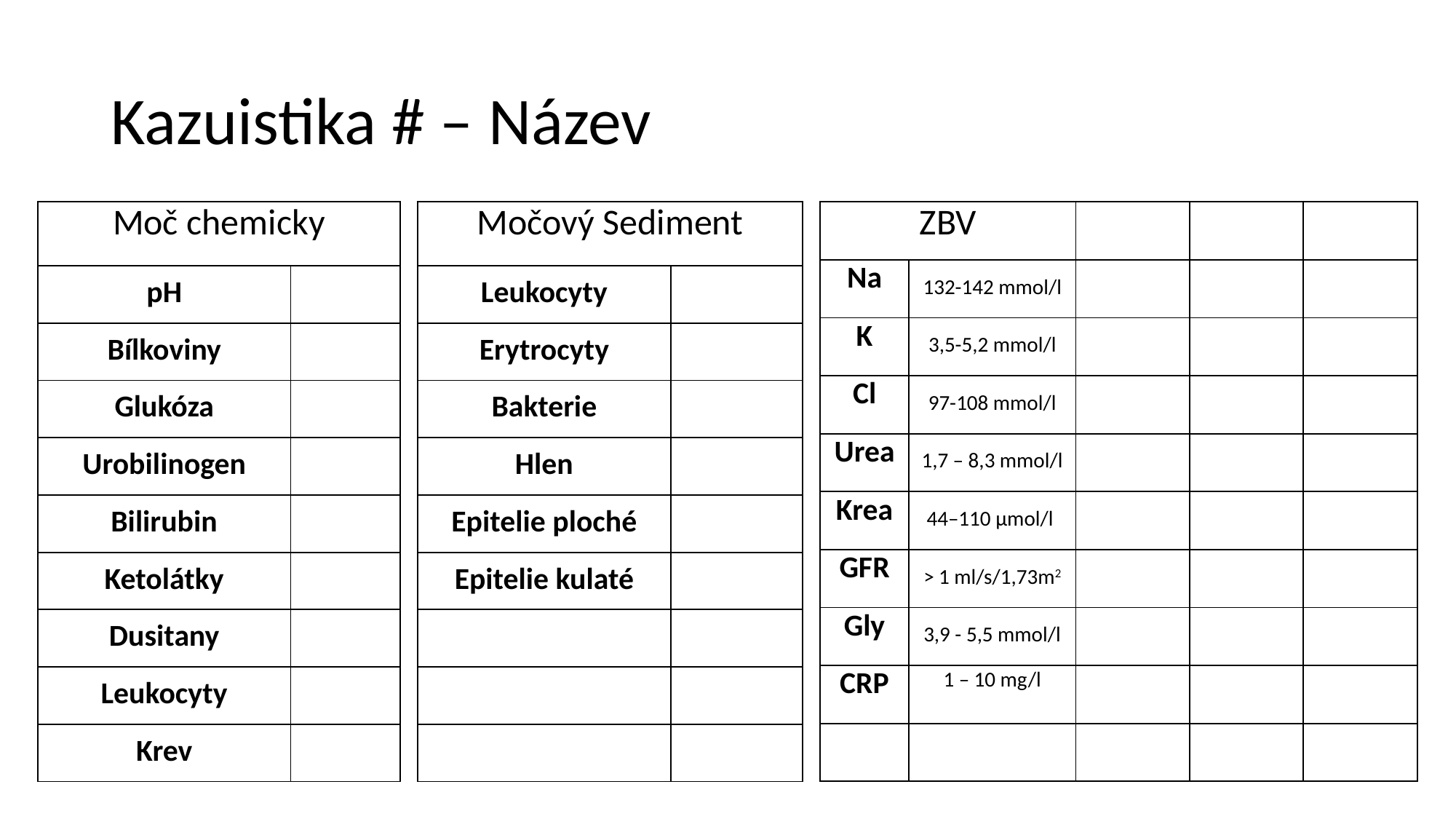

# Kazuistika # – Název
| ZBV |  |  |  |  |
| --- | --- | --- | --- | --- |
| Na | 132-142 mmol/l |  |  |  |
| K | 3,5-5,2 mmol/l |  |  |  |
| Cl | 97-108 mmol/l |  |  |  |
| Urea | 1,7 – 8,3 mmol/l |  |  |  |
| Krea | 44–110 μmol/l |  |  |  |
| GFR | > 1 ml/s/1,73m2 |  |  |  |
| Gly | 3,9 - 5,5 mmol/l |  |  |  |
| CRP | 1 – 10 mg/l |  |  |  |
|  |  |  |  |  |
| Moč chemicky |  |
| --- | --- |
| pH |  |
| Bílkoviny |  |
| Glukóza |  |
| Urobilinogen |  |
| Bilirubin |  |
| Ketolátky |  |
| Dusitany |  |
| Leukocyty |  |
| Krev |  |
| Močový Sediment |  |
| --- | --- |
| Leukocyty |  |
| Erytrocyty |  |
| Bakterie |  |
| Hlen |  |
| Epitelie ploché |  |
| Epitelie kulaté |  |
|  |  |
|  |  |
|  |  |